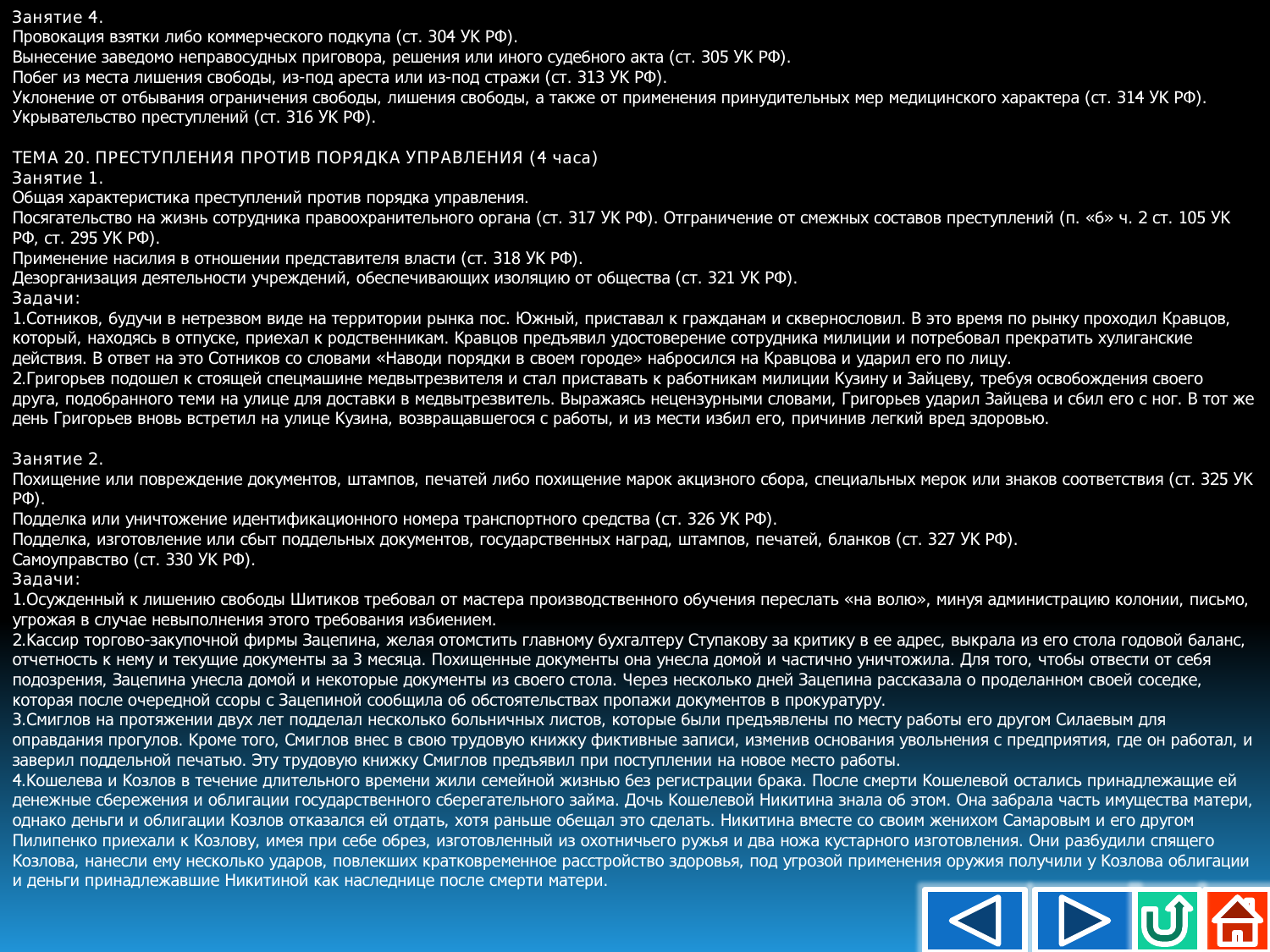

Занятие 4.
Провокация взятки либо коммерческого подкупа (ст. 304 УК РФ).
Вынесение заведомо неправосудных приговора, решения или иного судебного акта (ст. 305 УК РФ).
Побег из места лишения свободы, из-под ареста или из-под стражи (ст. 313 УК РФ).
Уклонение от отбывания ограничения свободы, лишения свободы, а также от применения принудительных мер медицинского характера (ст. 314 УК РФ).
Укрывательство преступлений (ст. 316 УК РФ).

ТЕМА 20. ПРЕСТУПЛЕНИЯ ПРОТИВ ПОРЯДКА УПРАВЛЕНИЯ (4 часа)
Занятие 1.
Общая характеристика преступлений против порядка управления.
Посягательство на жизнь сотрудника правоохранительного органа (ст. 317 УК РФ). Отграничение от смежных составов преступлений (п. «б» ч. 2 ст. 105 УК РФ, ст. 295 УК РФ).
Применение насилия в отношении представителя власти (ст. 318 УК РФ).
Дезорганизация деятельности учреждений, обеспечивающих изоляцию от общества (ст. 321 УК РФ).
Задачи:
1.Сотников, будучи в нетрезвом виде на территории рынка пос. Южный, приставал к гражданам и сквернословил. В это время по рынку проходил Кравцов, который, находясь в отпуске, приехал к родственникам. Кравцов предъявил удостоверение сотрудника милиции и потребовал прекратить хулиганские действия. В ответ на это Сотников со словами «Наводи порядки в своем городе» набросился на Кравцова и ударил его по лицу.
2.Григорьев подошел к стоящей спецмашине медвытрезвителя и стал приставать к работникам милиции Кузину и Зайцеву, требуя освобождения своего друга, подобранного теми на улице для доставки в медвытрезвитель. Выражаясь нецензурными словами, Григорьев ударил Зайцева и сбил его с ног. В тот же день Григорьев вновь встретил на улице Кузина, возвращавшегося с работы, и из мести избил его, причинив легкий вред здоровью.

Занятие 2.
Похищение или повреждение документов, штампов, печатей либо похищение марок акцизного сбора, специальных мерок или знаков соответствия (ст. 325 УК РФ).
Подделка или уничтожение идентификационного номера транспортного средства (ст. 326 УК РФ).
Подделка, изготовление или сбыт поддельных документов, государственных наград, штампов, печатей, бланков (ст. 327 УК РФ).
Самоуправство (ст. 330 УК РФ).
Задачи:
1.Осужденный к лишению свободы Шитиков требовал от мастера производственного обучения переслать «на волю», минуя администрацию колонии, письмо, угрожая в случае невыполнения этого требования избиением.
2.Кассир торгово-закупочной фирмы Зацепина, желая отомстить главному бухгалтеру Ступакову за критику в ее адрес, выкрала из его стола годовой баланс, отчетность к нему и текущие документы за 3 месяца. Похищенные документы она унесла домой и частично уничтожила. Для того, чтобы отвести от себя подозрения, Зацепина унесла домой и некоторые документы из своего стола. Через несколько дней Зацепина рассказала о проделанном своей соседке, которая после очередной ссоры с Зацепиной сообщила об обстоятельствах пропажи документов в прокуратуру.
3.Смиглов на протяжении двух лет подделал несколько больничных листов, которые были предъявлены по месту работы его другом Силаевым для оправдания прогулов. Кроме того, Смиглов внес в свою трудовую книжку фиктивные записи, изменив основания увольнения с предприятия, где он работал, и заверил поддельной печатью. Эту трудовую книжку Смиглов предъявил при поступлении на новое место работы.
4.Кошелева и Козлов в течение длительного времени жили семейной жизнью без регистрации брака. После смерти Кошелевой остались принадлежащие ей денежные сбережения и облигации государственного сберегательного займа. Дочь Кошелевой Никитина знала об этом. Она забрала часть имущества матери, однако деньги и облигации Козлов отказался ей отдать, хотя раньше обещал это сделать. Никитина вместе со своим женихом Самаровым и его другом Пилипенко приехали к Козлову, имея при себе обрез, изготовленный из охотничьего ружья и два ножа кустарного изготовления. Они разбудили спящего Козлова, нанесли ему несколько ударов, повлекших кратковременное расстройство здоровья, под угрозой применения оружия получили у Козлова облигации и деньги принадлежавшие Никитиной как наследнице после смерти матери.